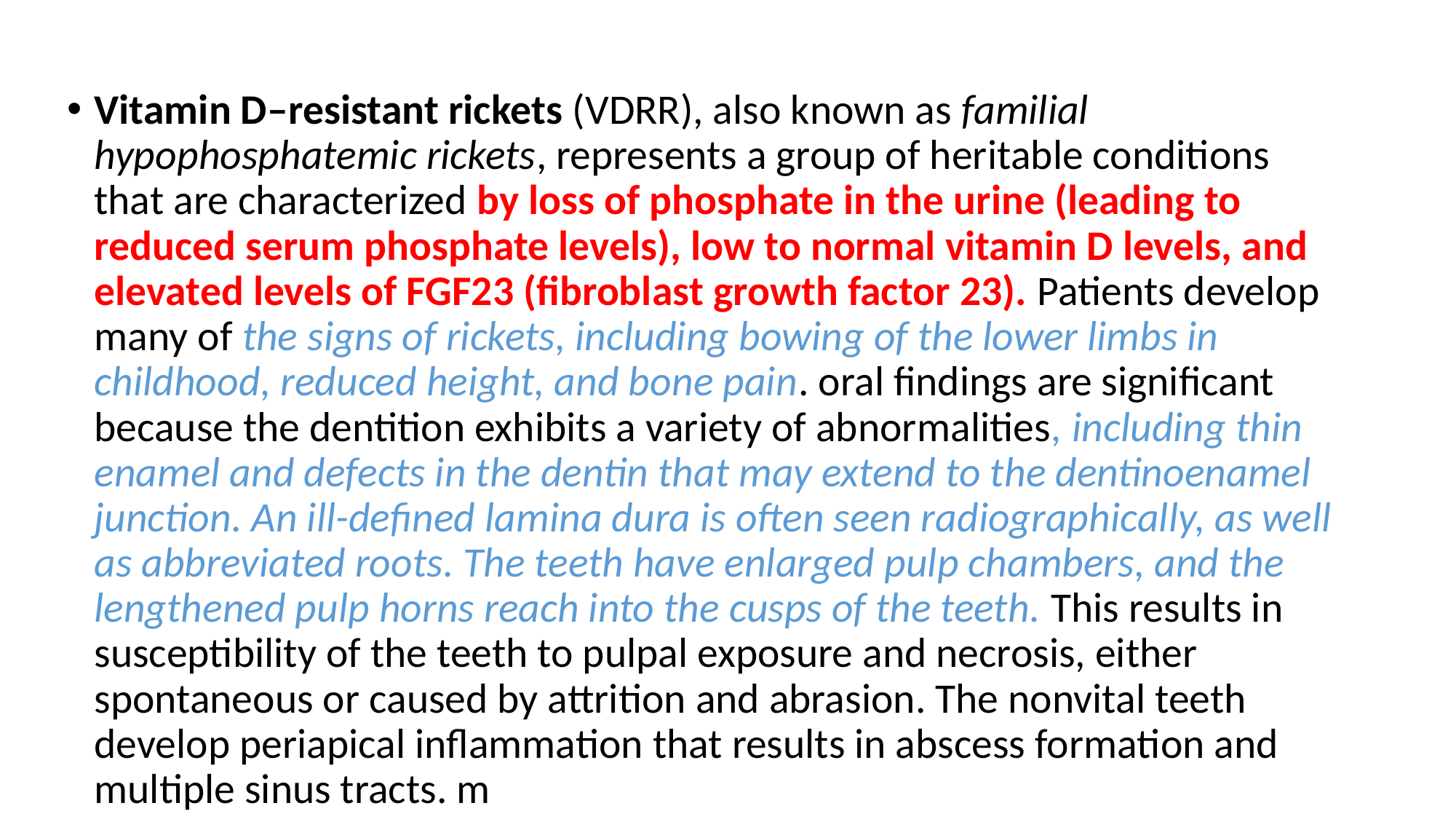

Vitamin D–resistant rickets (VDRR), also known as familial hypophosphatemic rickets, represents a group of heritable conditions that are characterized by loss of phosphate in the urine (leading to reduced serum phosphate levels), low to normal vitamin D levels, and elevated levels of FGF23 (fibroblast growth factor 23). Patients develop many of the signs of rickets, including bowing of the lower limbs in childhood, reduced height, and bone pain. oral findings are significant because the dentition exhibits a variety of abnormalities, including thin enamel and defects in the dentin that may extend to the dentinoenamel junction. An ill-defined lamina dura is often seen radiographically, as well as abbreviated roots. The teeth have enlarged pulp chambers, and the lengthened pulp horns reach into the cusps of the teeth. This results in susceptibility of the teeth to pulpal exposure and necrosis, either spontaneous or caused by attrition and abrasion. The nonvital teeth develop periapical inflammation that results in abscess formation and multiple sinus tracts. m